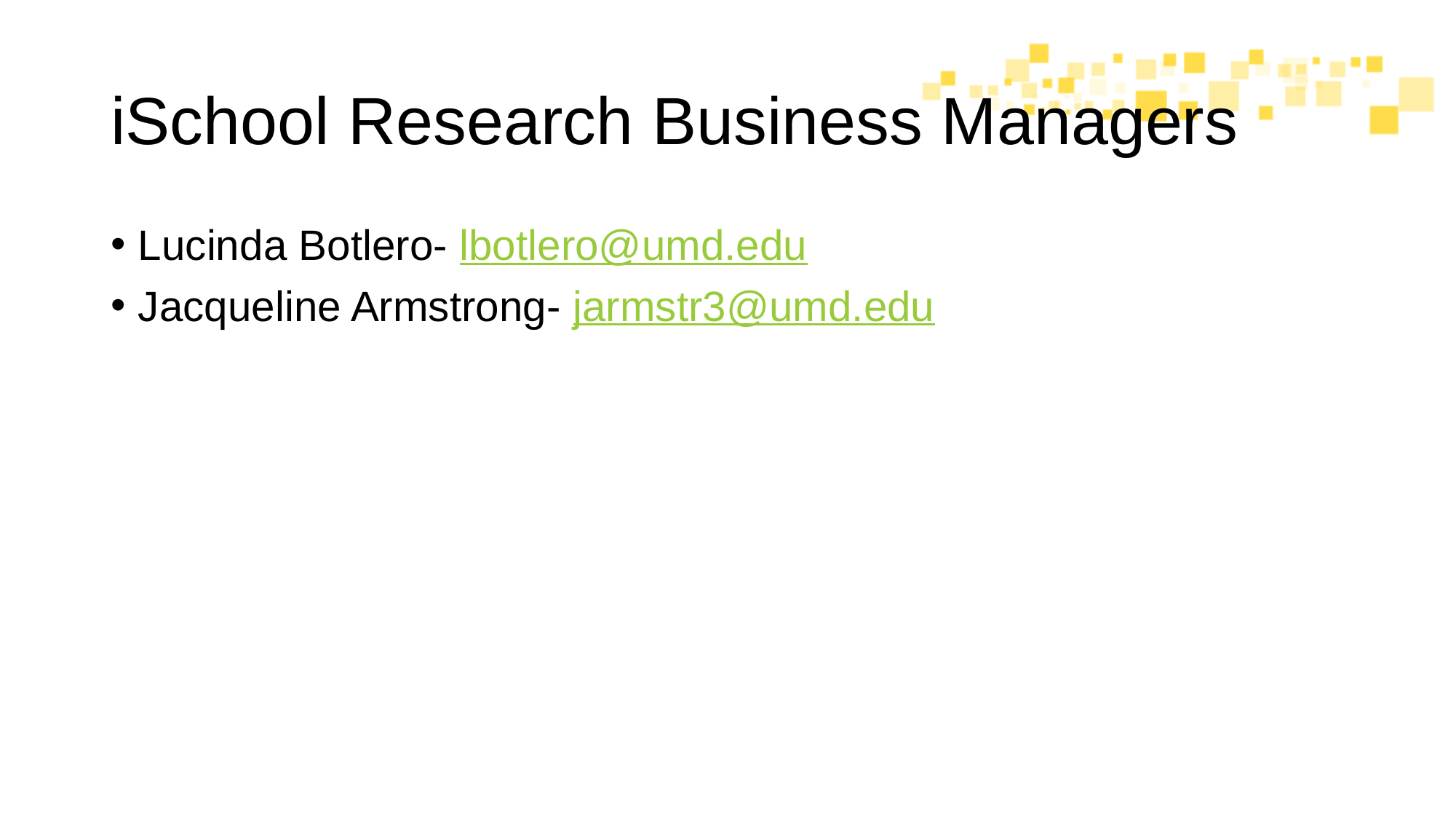

# iSchool Research Business Managers
Lucinda Botlero- lbotlero@umd.edu
Jacqueline Armstrong- jarmstr3@umd.edu